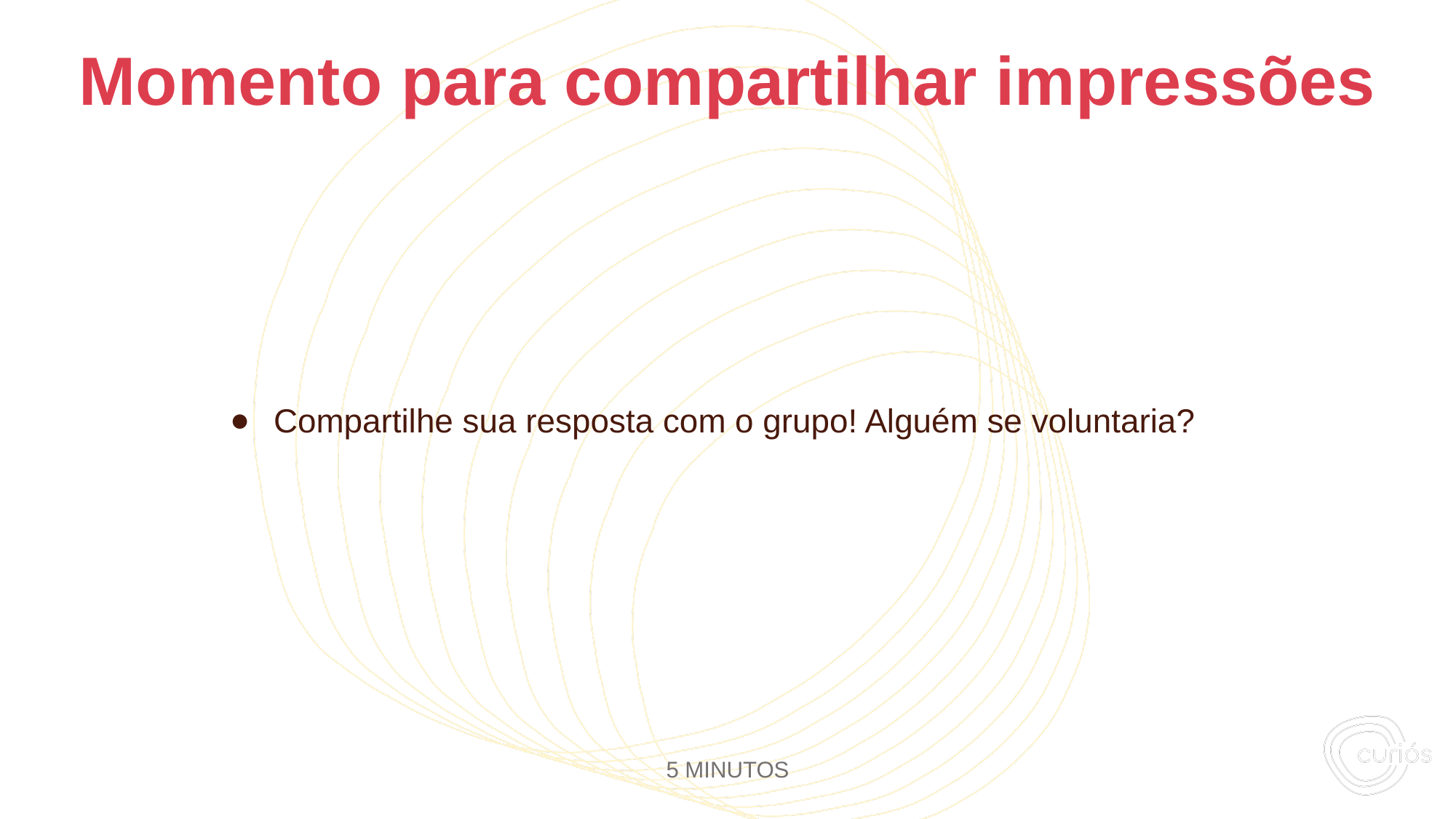

Compartilhe sua resposta com o grupo! Alguém se voluntaria?
# Momento para compartilhar impressões

5 MINUTOS